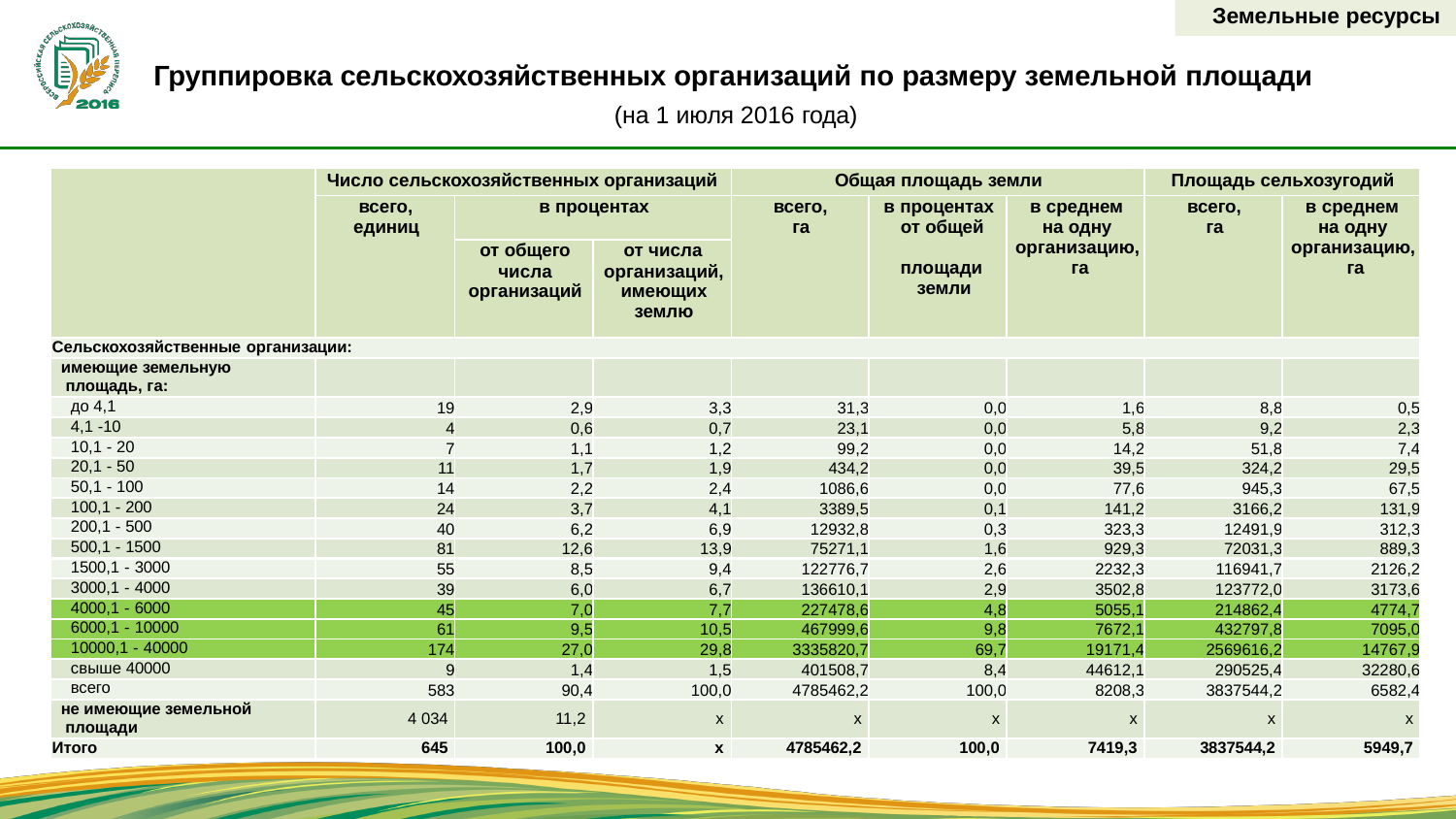

Земельные ресурсы
# Группировка сельскохозяйственных организаций по размеру земельной площади
(на 1 июля 2016 года)

|  | Число сельскохозяйственных организаций |  |  | Общая площадь земли |  |  | Площадь сельхозугодий |  |
| --- | --- | --- | --- | --- | --- | --- | --- | --- |
|  | всего, единиц | в процентах |  | всего, га | в процентах от общей площади земли | в среднем на одну организацию, га | всего, га | в среднем на одну организацию, га |
|  |  | от общего числа организаций | от числа организаций, имеющих землю |  |  |  |  |  |
| Cельскохозяйственные организации: |  |  |  |  |  |  |  |  |
| имеющие земельную площадь, га: |  |  |  |  |  |  |  |  |
| до 4,1 | 19 | 2,9 | 3,3 | 31,3 | 0,0 | 1,6 | 8,8 | 0,5 |
| 4,1 -10 | 4 | 0,6 | 0,7 | 23,1 | 0,0 | 5,8 | 9,2 | 2,3 |
| 10,1 - 20 | 7 | 1,1 | 1,2 | 99,2 | 0,0 | 14,2 | 51,8 | 7,4 |
| 20,1 - 50 | 11 | 1,7 | 1,9 | 434,2 | 0,0 | 39,5 | 324,2 | 29,5 |
| 50,1 - 100 | 14 | 2,2 | 2,4 | 1086,6 | 0,0 | 77,6 | 945,3 | 67,5 |
| 100,1 - 200 | 24 | 3,7 | 4,1 | 3389,5 | 0,1 | 141,2 | 3166,2 | 131,9 |
| 200,1 - 500 | 40 | 6,2 | 6,9 | 12932,8 | 0,3 | 323,3 | 12491,9 | 312,3 |
| 500,1 - 1500 | 81 | 12,6 | 13,9 | 75271,1 | 1,6 | 929,3 | 72031,3 | 889,3 |
| 1500,1 - 3000 | 55 | 8,5 | 9,4 | 122776,7 | 2,6 | 2232,3 | 116941,7 | 2126,2 |
| 3000,1 - 4000 | 39 | 6,0 | 6,7 | 136610,1 | 2,9 | 3502,8 | 123772,0 | 3173,6 |
| 4000,1 - 6000 | 45 | 7,0 | 7,7 | 227478,6 | 4,8 | 5055,1 | 214862,4 | 4774,7 |
| 6000,1 - 10000 | 61 | 9,5 | 10,5 | 467999,6 | 9,8 | 7672,1 | 432797,8 | 7095,0 |
| 10000,1 - 40000 | 174 | 27,0 | 29,8 | 3335820,7 | 69,7 | 19171,4 | 2569616,2 | 14767,9 |
| свыше 40000 | 9 | 1,4 | 1,5 | 401508,7 | 8,4 | 44612,1 | 290525,4 | 32280,6 |
| всего | 583 | 90,4 | 100,0 | 4785462,2 | 100,0 | 8208,3 | 3837544,2 | 6582,4 |
| не имеющие земельной площади | 4 034 | 11,2 | x | x | x | x | х | x |
| Итого | 645 | 100,0 | x | 4785462,2 | 100,0 | 7419,3 | 3837544,2 | 5949,7 |